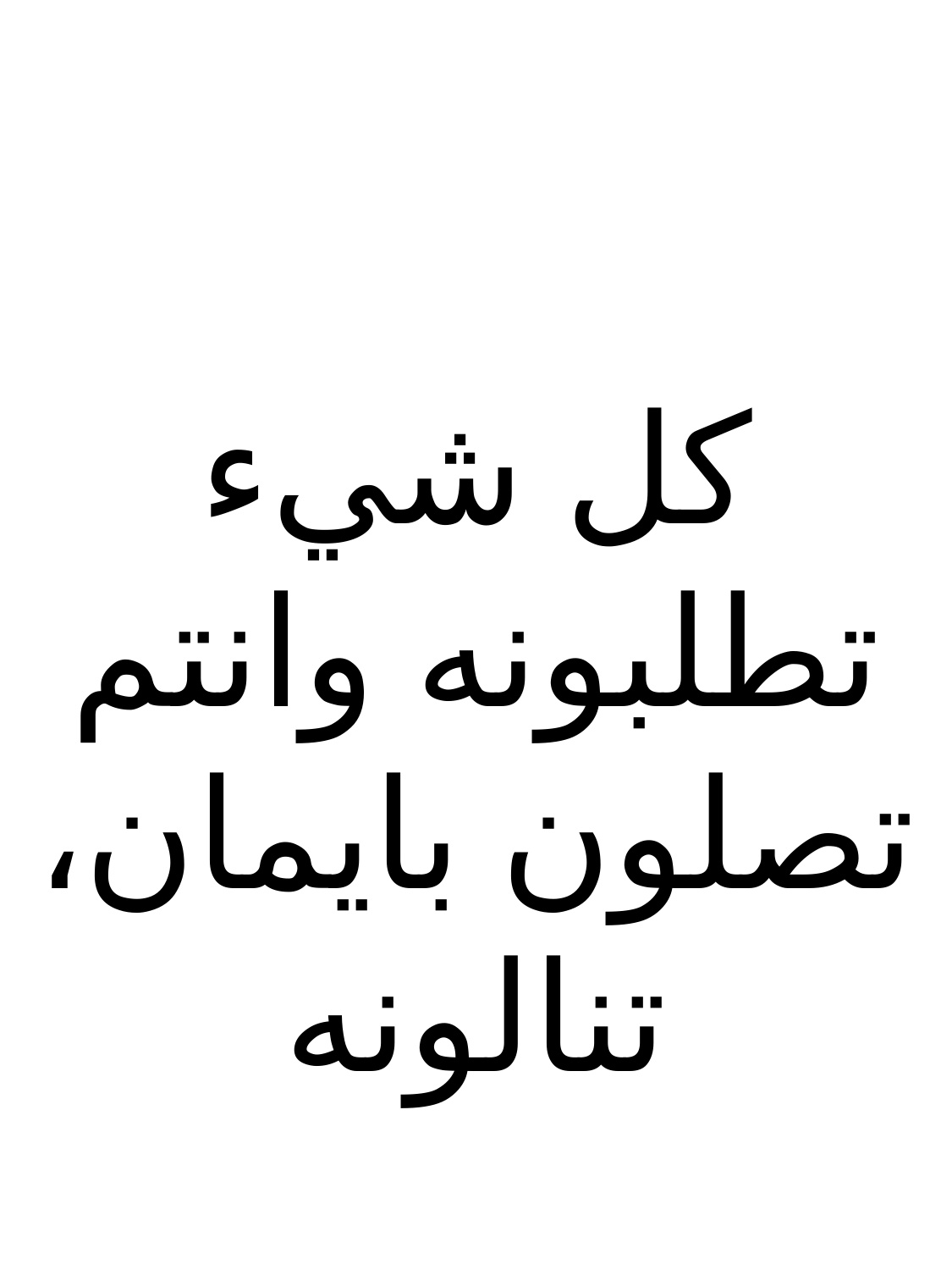

كل شيء تطلبونه وانتم تصلون بايمان، تنالونه